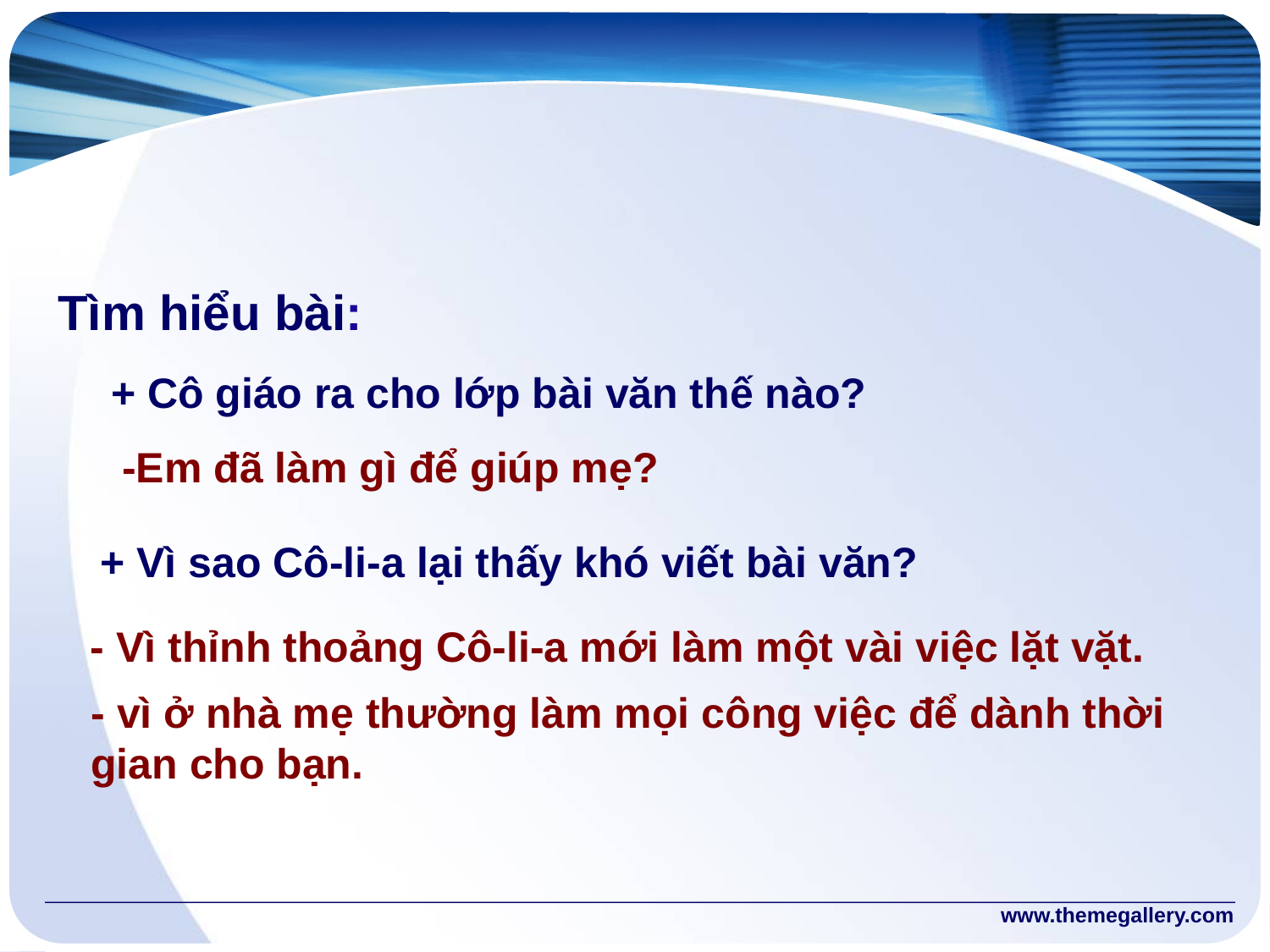

Tìm hiểu bài:
+ Cô giáo ra cho lớp bài văn thế nào?
-Em đã làm gì để giúp mẹ?
+ Vì sao Cô-li-a lại thấy khó viết bài văn?
- Vì thỉnh thoảng Cô-li-a mới làm một vài việc lặt vặt.
- vì ở nhà mẹ thường làm mọi công việc để dành thời
gian cho bạn.
www.themegallery.com